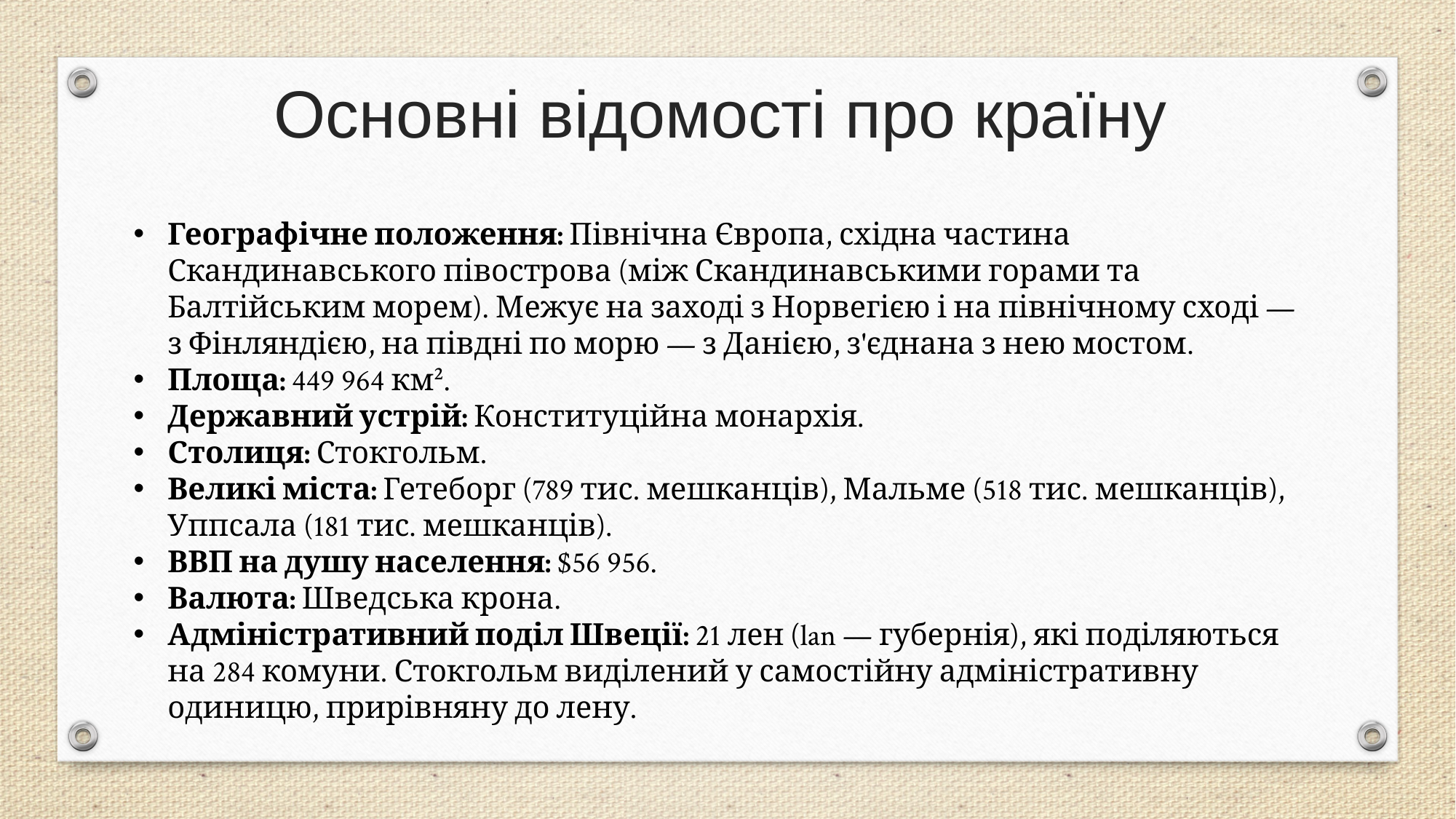

Основні відомості про країну
Географічне положення: Північна Європа, східна частина Скандинавського півострова (між Скандинавськими горами та Балтійським морем). Межує на заході з Норвегією і на північному сході — з Фінляндією, на півдні по морю — з Данією, з'єднана з нею мостом.
Площа: 449 964 км².
Державний устрій: Конституційна монархія.
Столиця: Стокгольм.
Великі міста: Гетеборг (789 тис. мешканців), Мальме (518 тис. мешканців), Уппсала (181 тис. мешканців).
ВВП на душу населення: $56 956.
Валюта: Шведська крона.
Адміністративний поділ Швеції: 21 лен (lan — губернія), які поділяються на 284 комуни. Стокгольм виділений у самостійну адміністративну одиницю, прирівняну до лену.